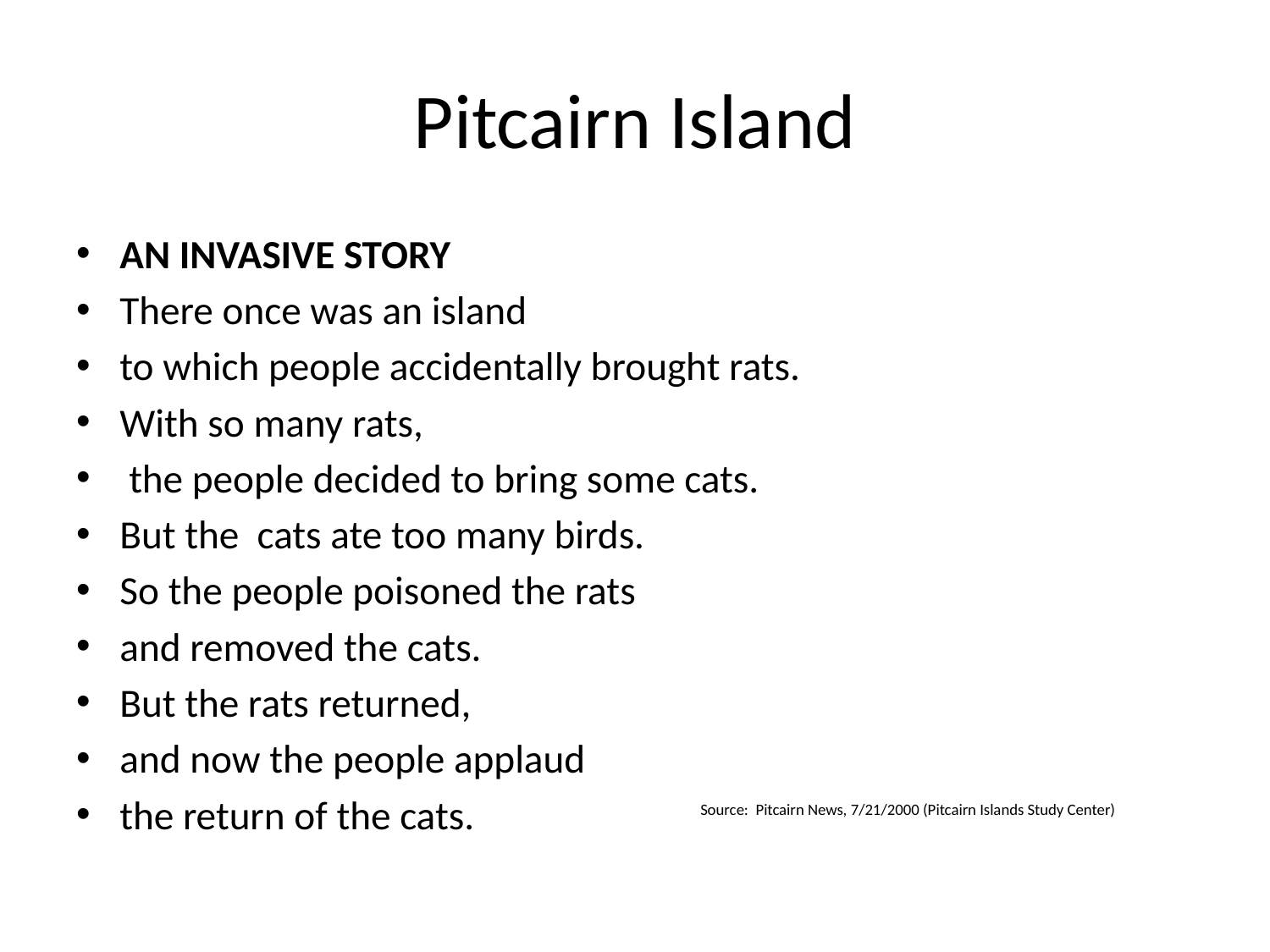

# Pitcairn Island
AN INVASIVE STORY
There once was an island
to which people accidentally brought rats.
With so many rats,
 the people decided to bring some cats.
But the  cats ate too many birds.
So the people poisoned the rats
and removed the cats.
But the rats returned,
and now the people applaud
the return of the cats.

Source:  Pitcairn News, 7/21/2000 (Pitcairn Islands Study Center)